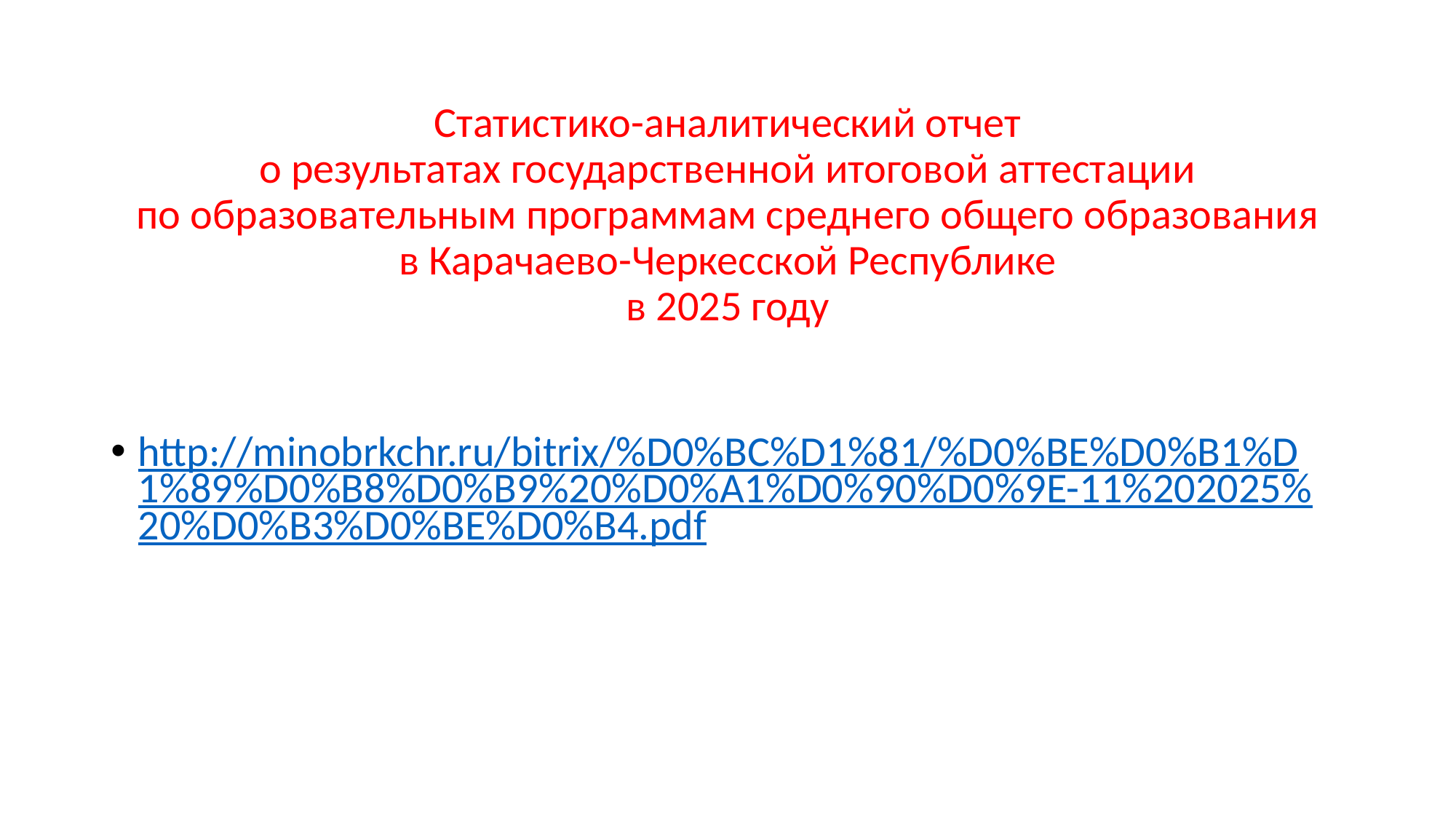

# Статистико-аналитический отчет о результатах государственной итоговой аттестации по образовательным программам среднего общего образования в Карачаево-Черкесской Республике в 2025 году

http://minobrkchr.ru/bitrix/%D0%BC%D1%81/%D0%BE%D0%B1%D1%89%D0%B8%D0%B9%20%D0%A1%D0%90%D0%9E-11%202025%20%D0%B3%D0%BE%D0%B4.pdf